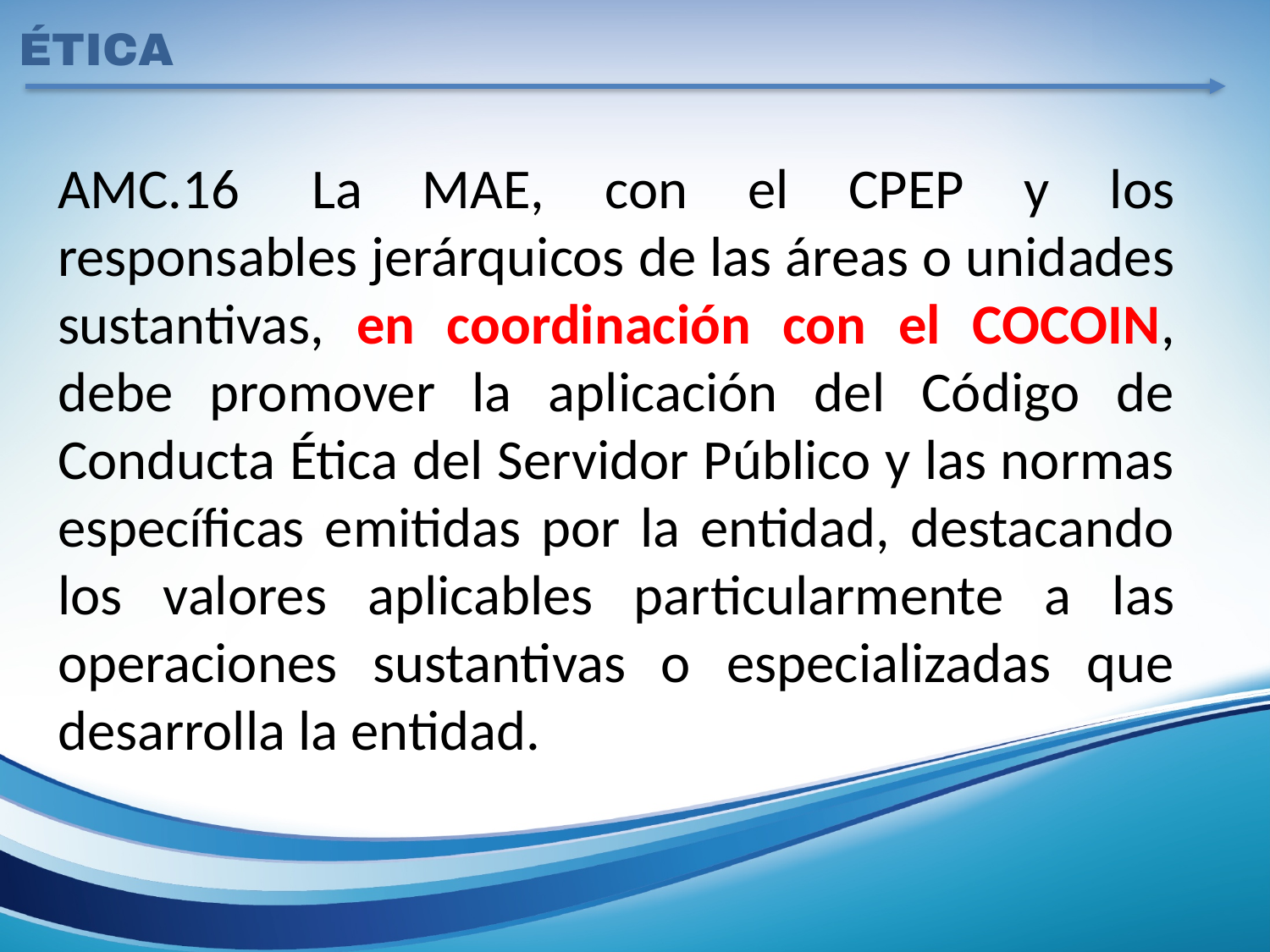

ÉTICA
AMC.16	La MAE, con el CPEP y los responsables jerárquicos de las áreas o unidades sustantivas, en coordinación con el COCOIN, debe promover la aplicación del Código de Conducta Ética del Servidor Público y las normas específicas emitidas por la entidad, destacando los valores aplicables particularmente a las operaciones sustantivas o especializadas que desarrolla la entidad.